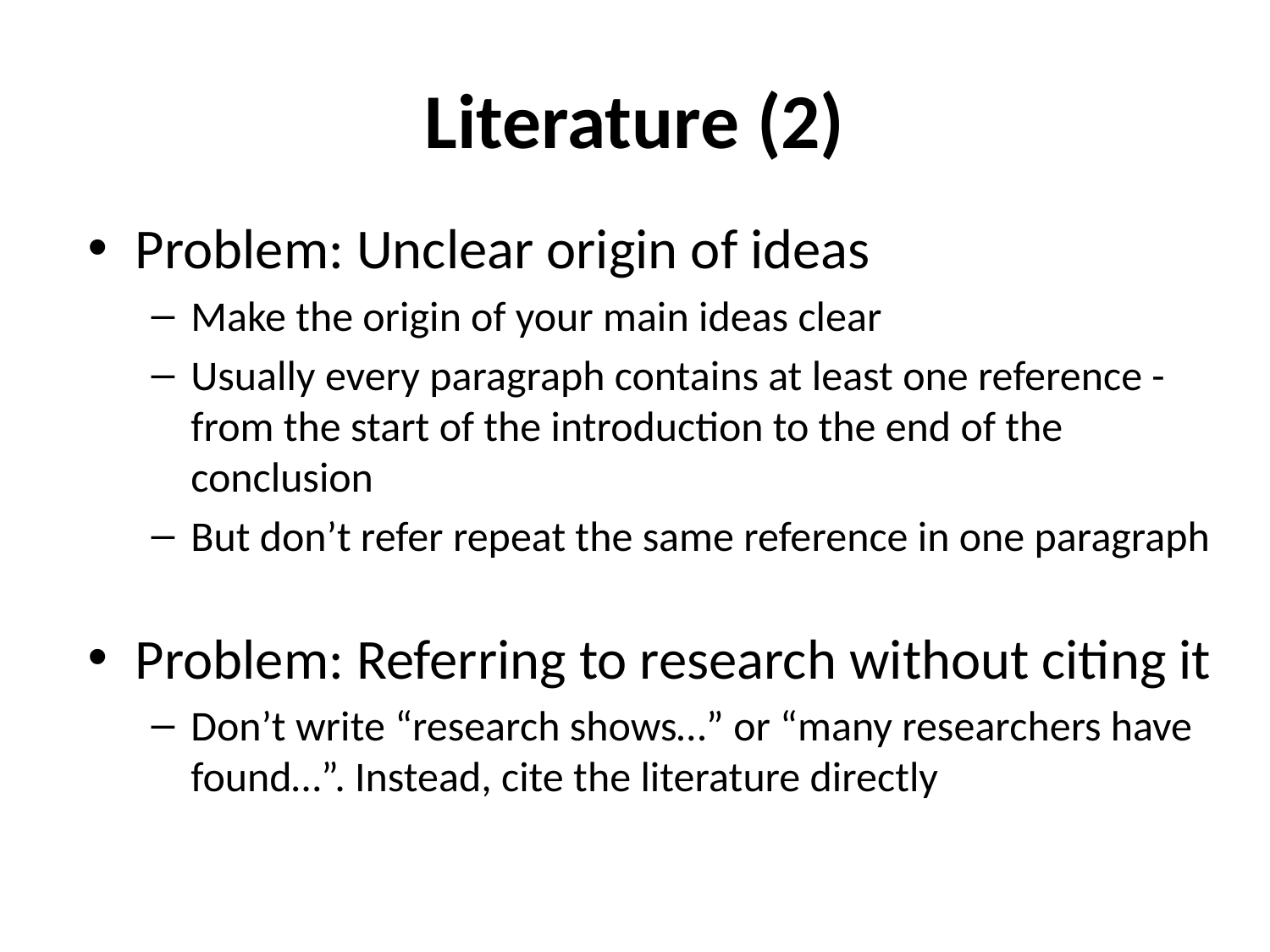

# Literature (2)
Problem: Unclear origin of ideas
Make the origin of your main ideas clear
Usually every paragraph contains at least one reference - from the start of the introduction to the end of the conclusion
But don’t refer repeat the same reference in one paragraph

Problem: Referring to research without citing it
Don’t write “research shows…” or “many researchers have found…”. Instead, cite the literature directly